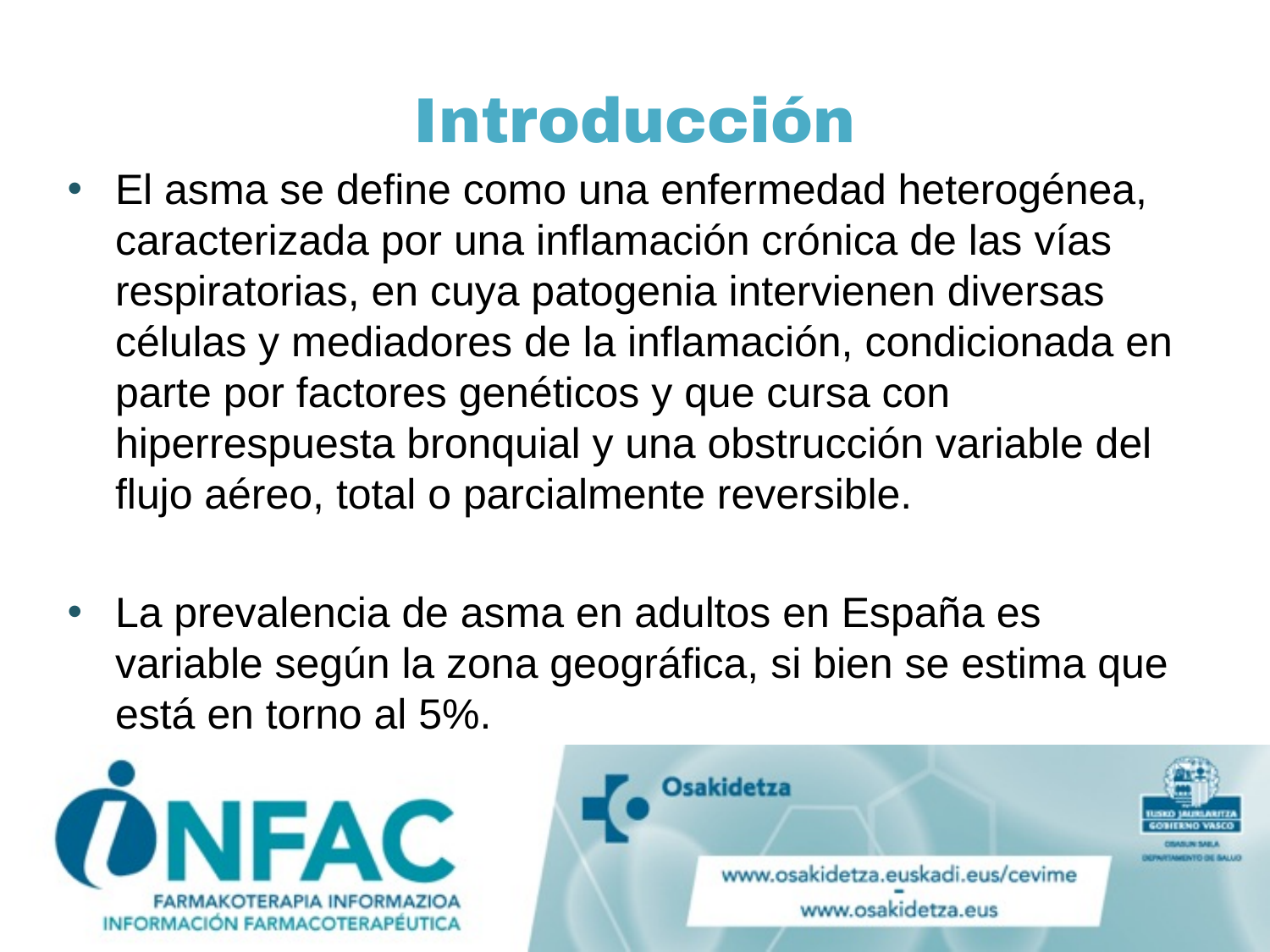

# Introducción
El asma se define como una enfermedad heterogénea, caracterizada por una inflamación crónica de las vías respiratorias, en cuya patogenia intervienen diversas células y mediadores de la inflamación, condicionada en parte por factores genéticos y que cursa con hiperrespuesta bronquial y una obstrucción variable del flujo aéreo, total o parcialmente reversible.

La prevalencia de asma en adultos en España es variable según la zona geográfica, si bien se estima que está en torno al 5%.